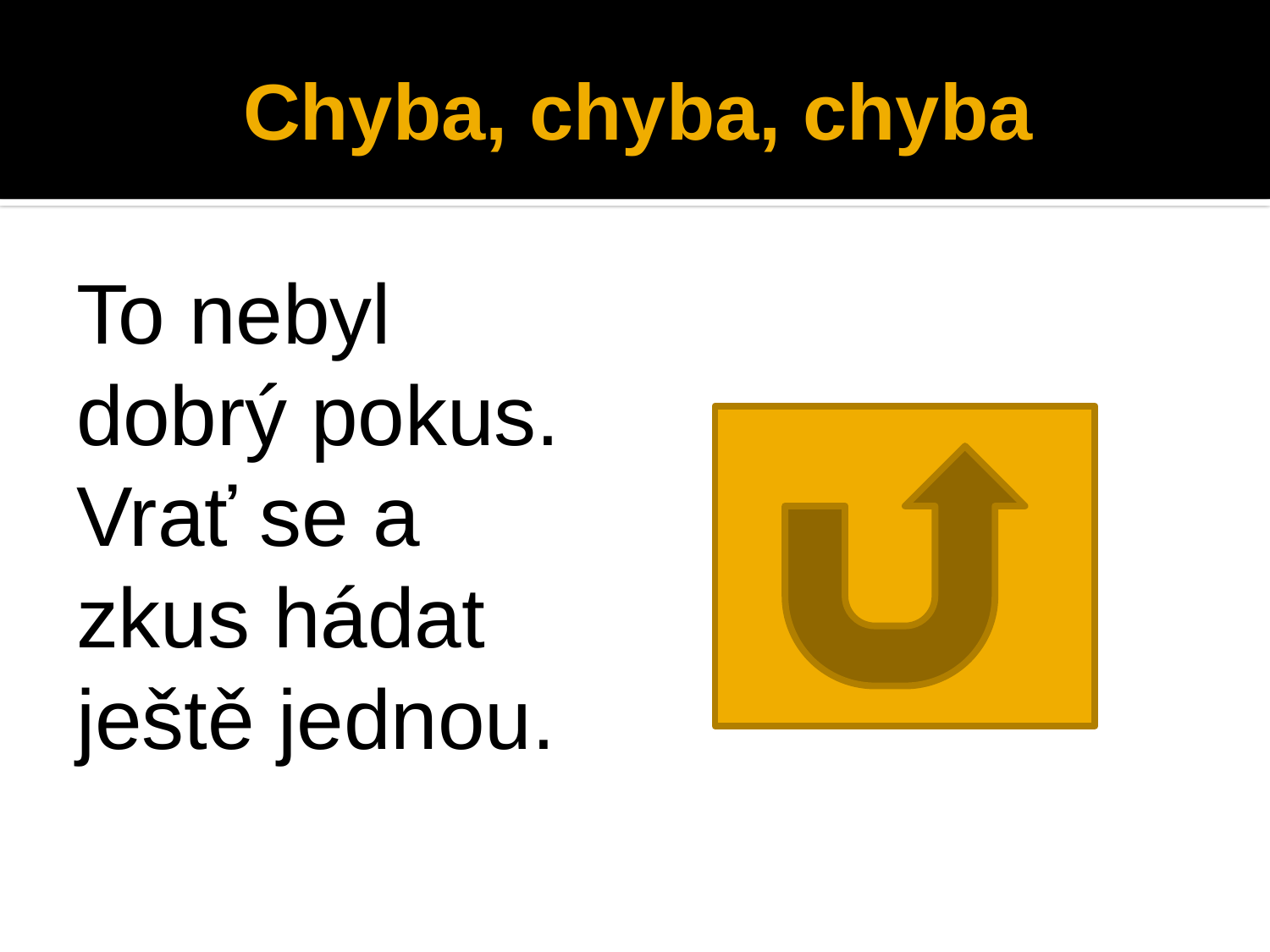

# Chyba, chyba, chyba
To nebyl dobrý pokus.
Vrať se a zkus hádat ještě jednou.